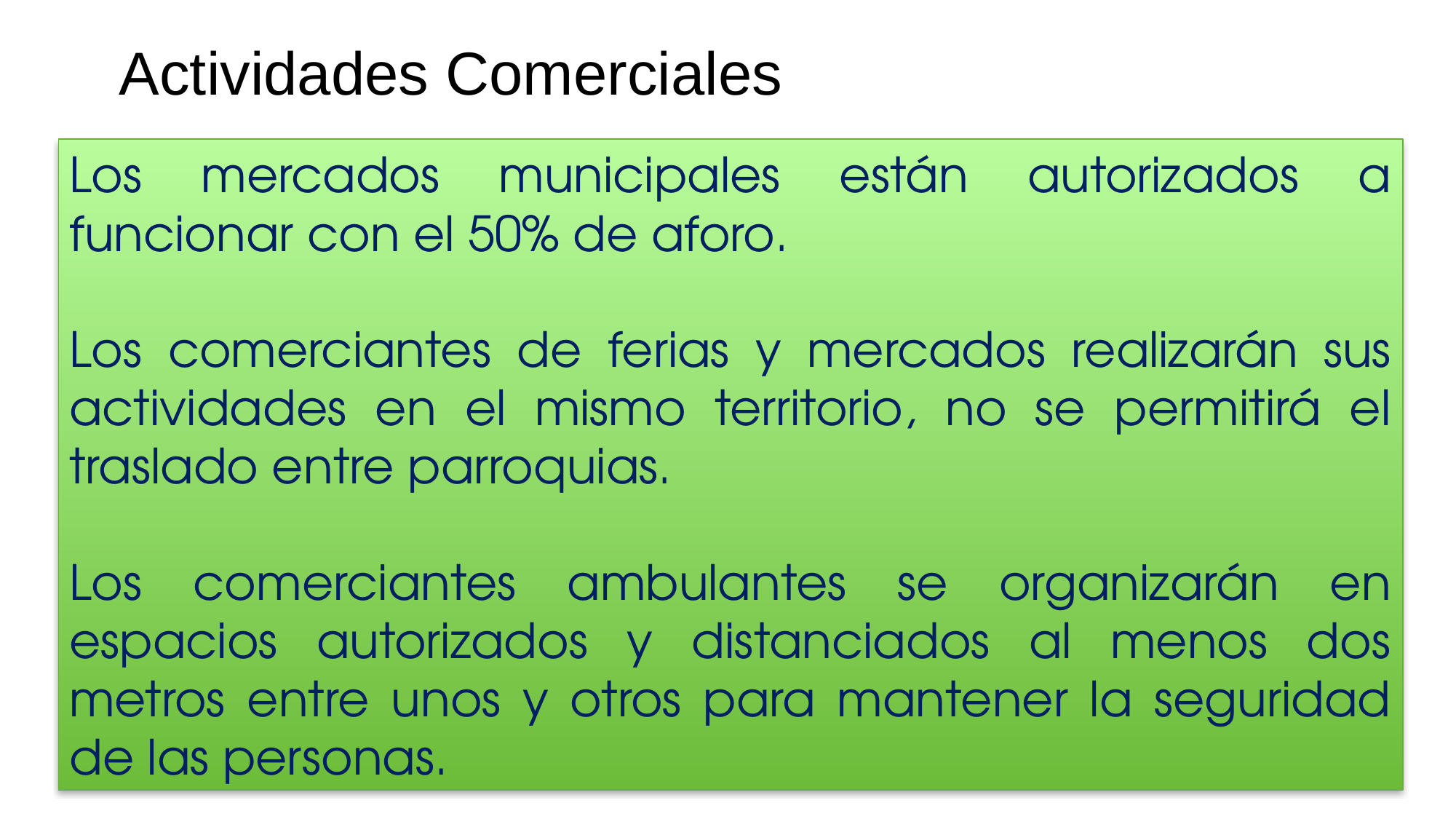

Actividades Comerciales
Los mercados municipales están autorizados a funcionar con el 50% de aforo.

Los comerciantes de ferias y mercados realizarán sus actividades en el mismo territorio, no se permitirá el traslado entre parroquias.

Los comerciantes ambulantes se organizarán en espacios autorizados y distanciados al menos dos metros entre unos y otros para mantener la seguridad de las personas.